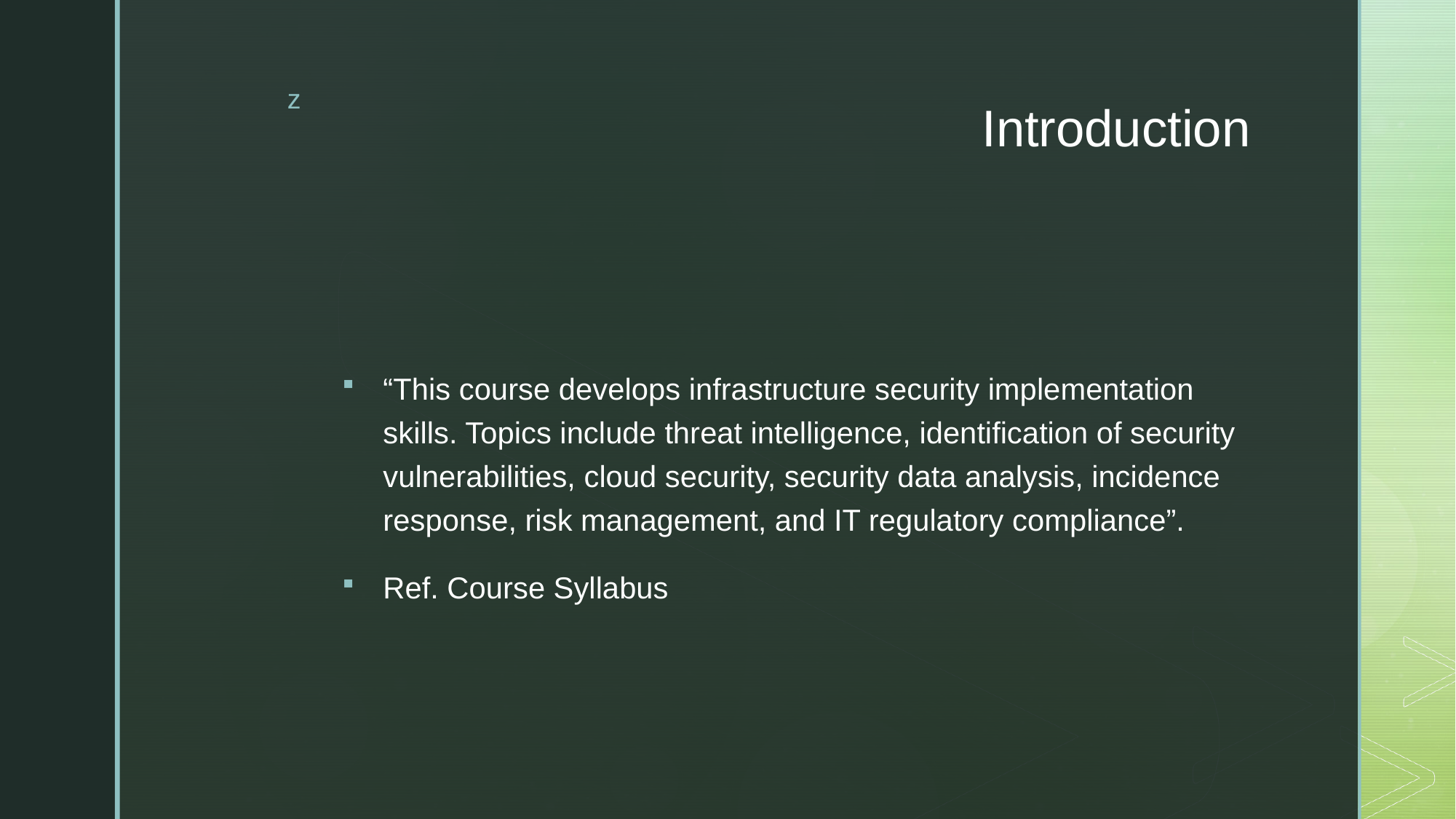

# Introduction
“This course develops infrastructure security implementation skills. Topics include threat intelligence, identification of security vulnerabilities, cloud security, security data analysis, incidence response, risk management, and IT regulatory compliance”.
Ref. Course Syllabus